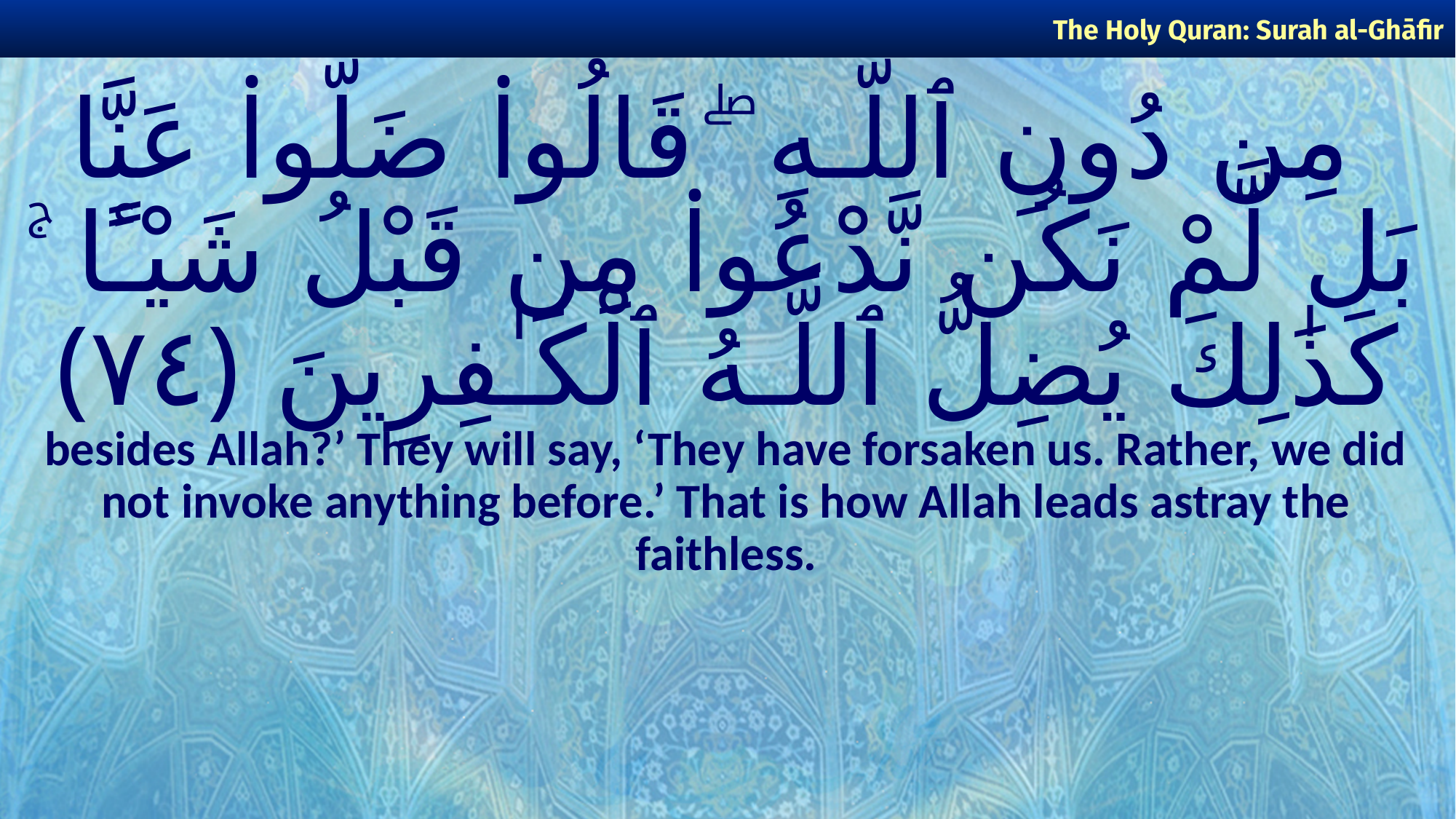

The Holy Quran: Surah al-Ghāfir
# مِن دُونِ ٱللَّـهِ ۖ قَالُوا۟ ضَلُّوا۟ عَنَّا بَل لَّمْ نَكُن نَّدْعُوا۟ مِن قَبْلُ شَيْـًٔا ۚ كَذَٰلِكَ يُضِلُّ ٱللَّـهُ ٱلْكَـٰفِرِينَ ﴿٧٤﴾
besides Allah?’ They will say, ‘They have forsaken us. Rather, we did not invoke anything before.’ That is how Allah leads astray the faithless.